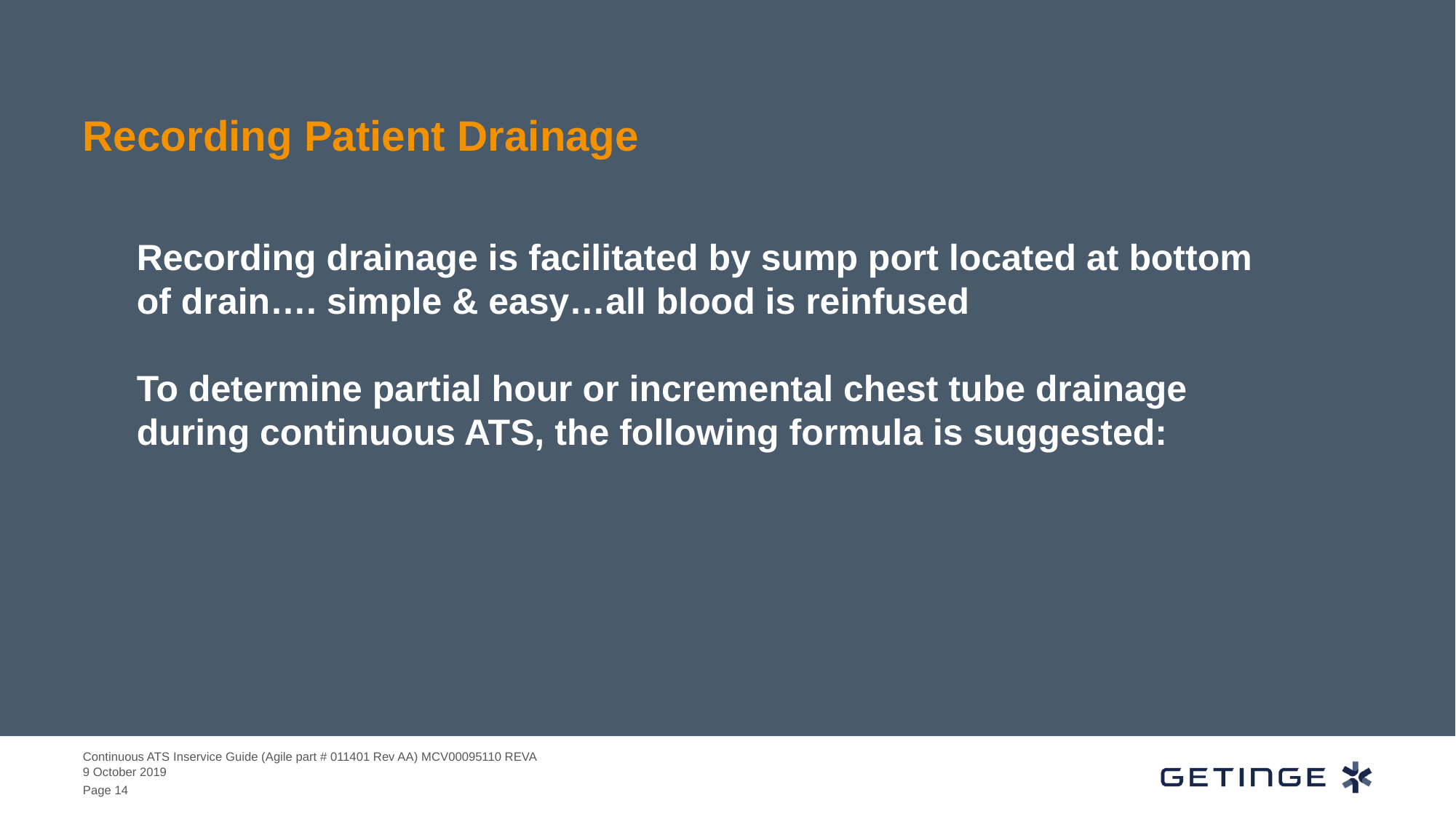

# Recording Patient Drainage
Recording drainage is facilitated by sump port located at bottom of drain…. simple & easy…all blood is reinfused

To determine partial hour or incremental chest tube drainage during continuous ATS, the following formula is suggested:
Continuous ATS Inservice Guide (Agile part # 011401 Rev AA) MCV00095110 REVA
9 October 2019
Page 14